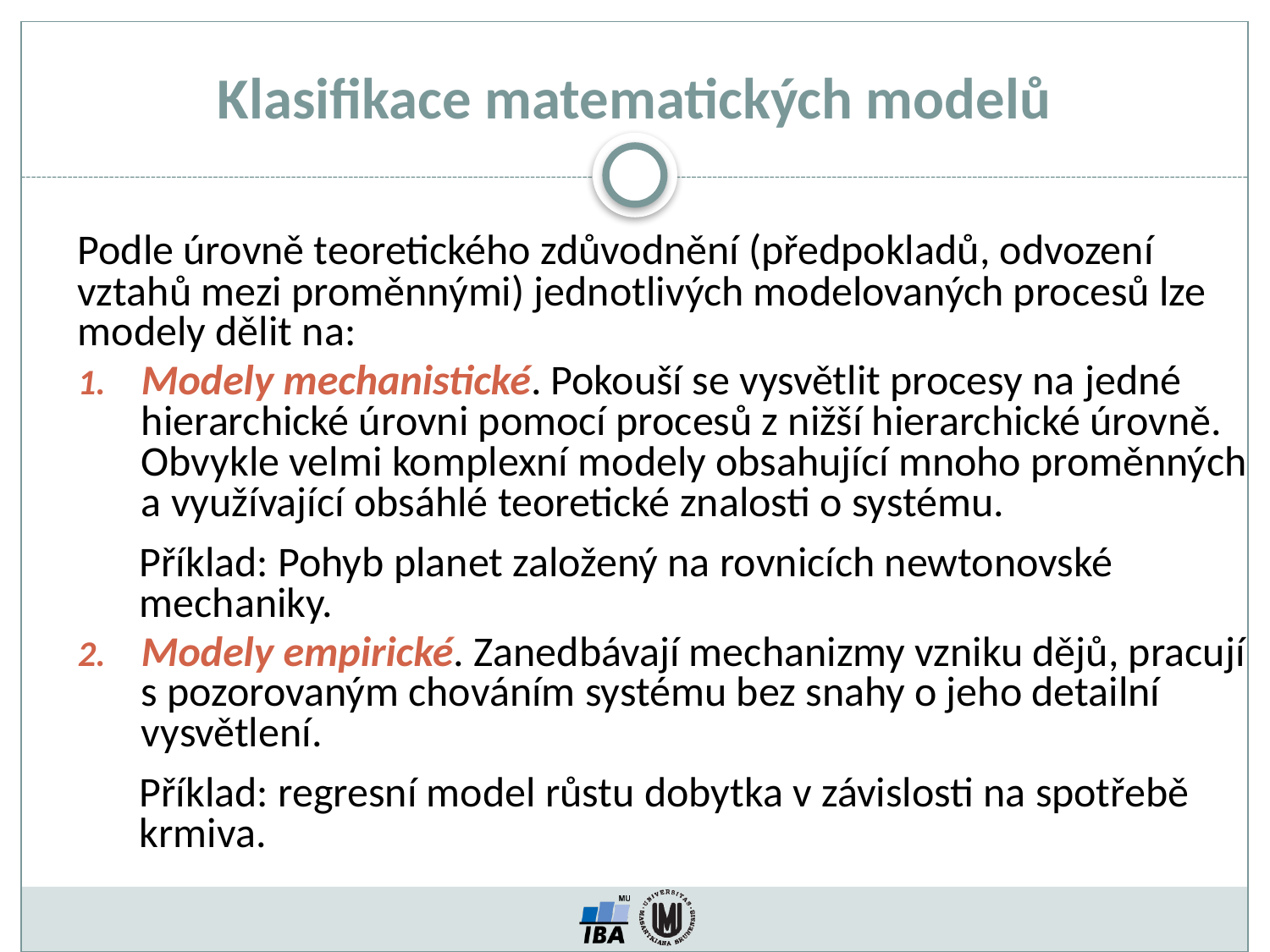

Klasifikace matematických modelů
Podle úrovně teoretického zdůvodnění (předpokladů, odvození vztahů mezi proměnnými) jednotlivých modelovaných procesů lze modely dělit na:
Modely mechanistické. Pokouší se vysvětlit procesy na jedné hierarchické úrovni pomocí procesů z nižší hierarchické úrovně. Obvykle velmi komplexní modely obsahující mnoho proměnných a využívající obsáhlé teoretické znalosti o systému.
Příklad: Pohyb planet založený na rovnicích newtonovské mechaniky.
Modely empirické. Zanedbávají mechanizmy vzniku dějů, pracují s pozorovaným chováním systému bez snahy o jeho detailní vysvětlení.
Příklad: regresní model růstu dobytka v závislosti na spotřebě krmiva.